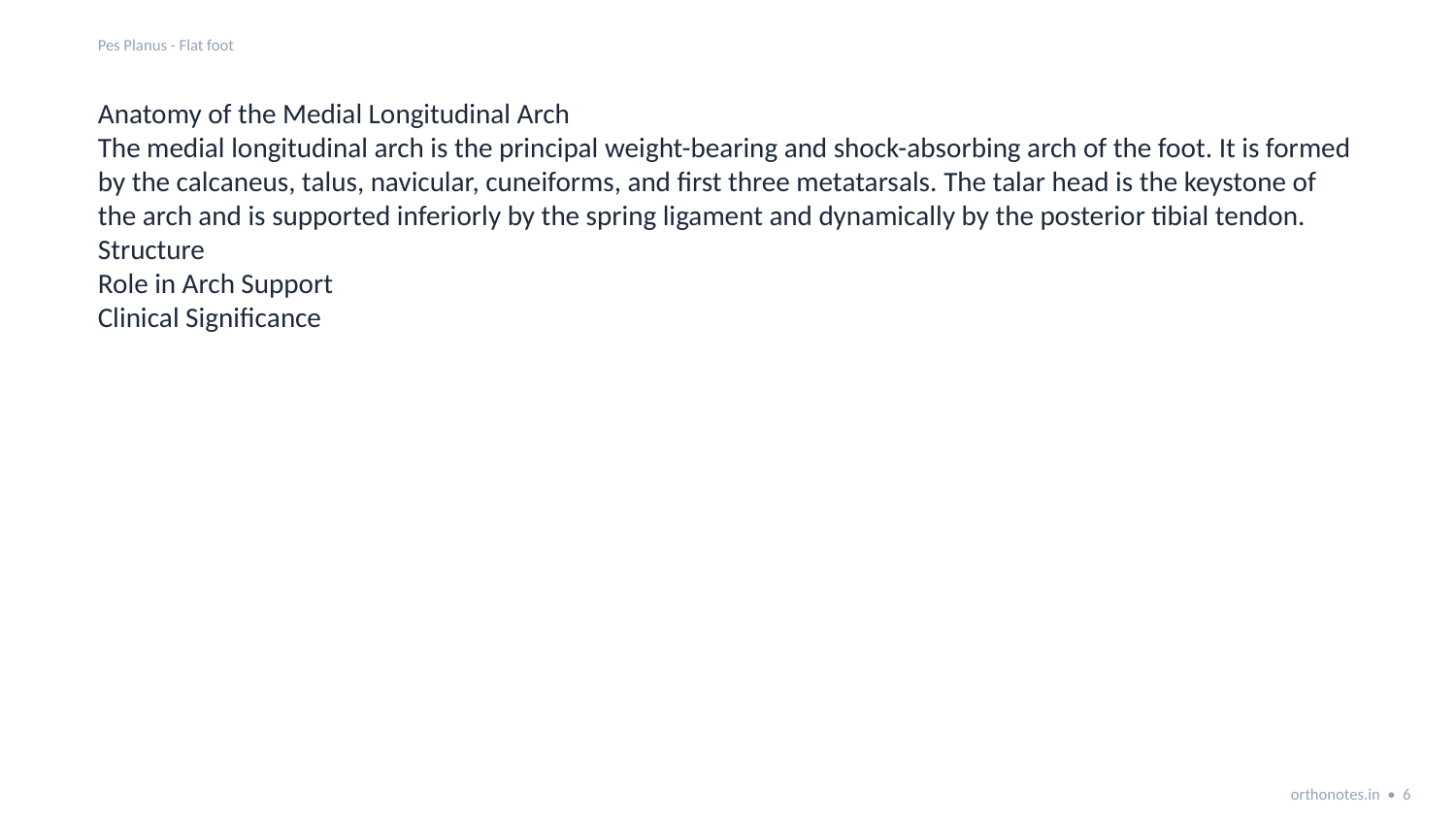

Pes Planus - Flat foot
Anatomy of the Medial Longitudinal Arch
The medial longitudinal arch is the principal weight-bearing and shock-absorbing arch of the foot. It is formed by the calcaneus, talus, navicular, cuneiforms, and first three metatarsals. The talar head is the keystone of the arch and is supported inferiorly by the spring ligament and dynamically by the posterior tibial tendon.
Structure
Role in Arch Support
Clinical Significance
orthonotes.in  •  6